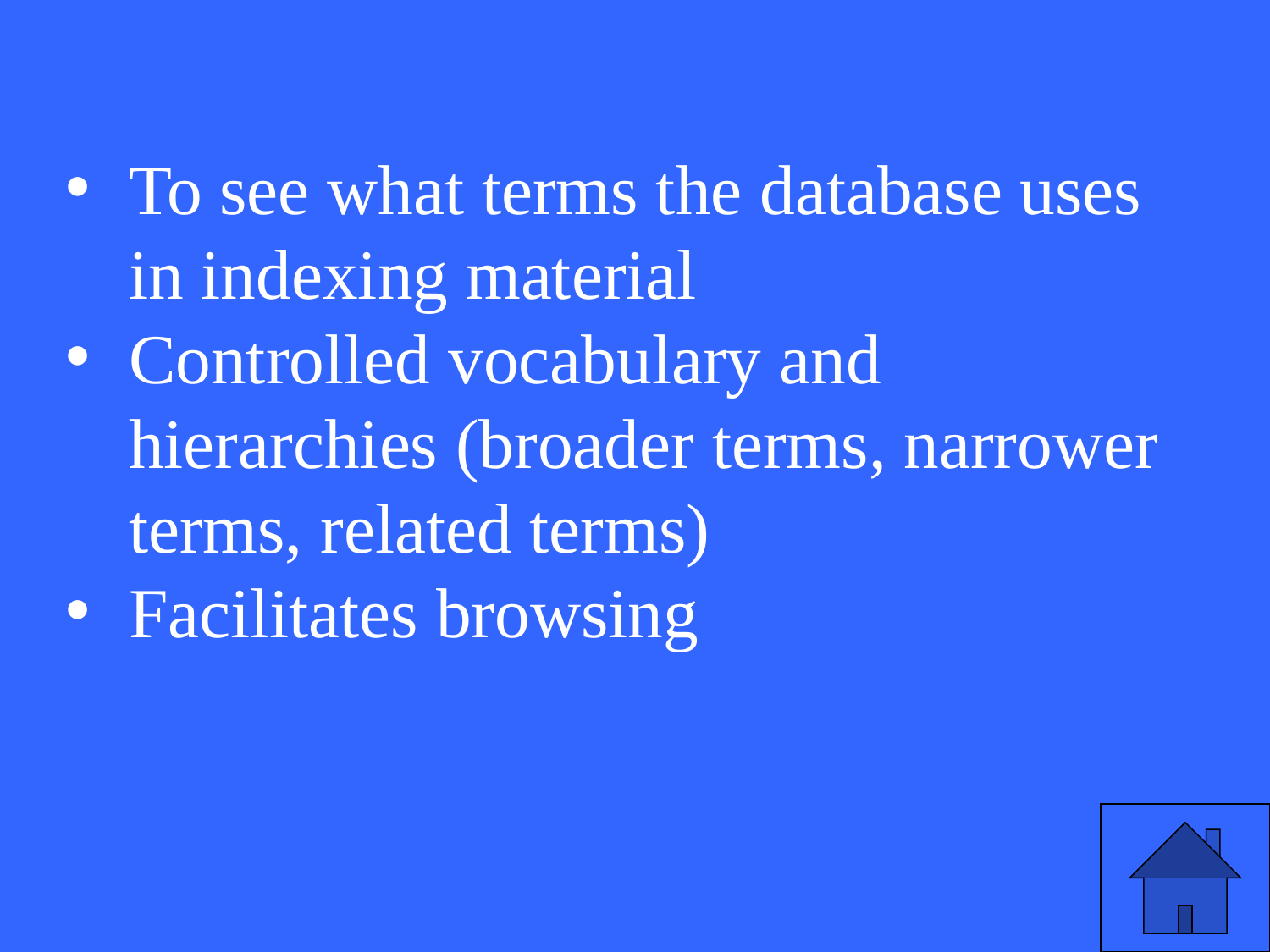

To see what terms the database uses in indexing material
Controlled vocabulary and hierarchies (broader terms, narrower terms, related terms)
Facilitates browsing